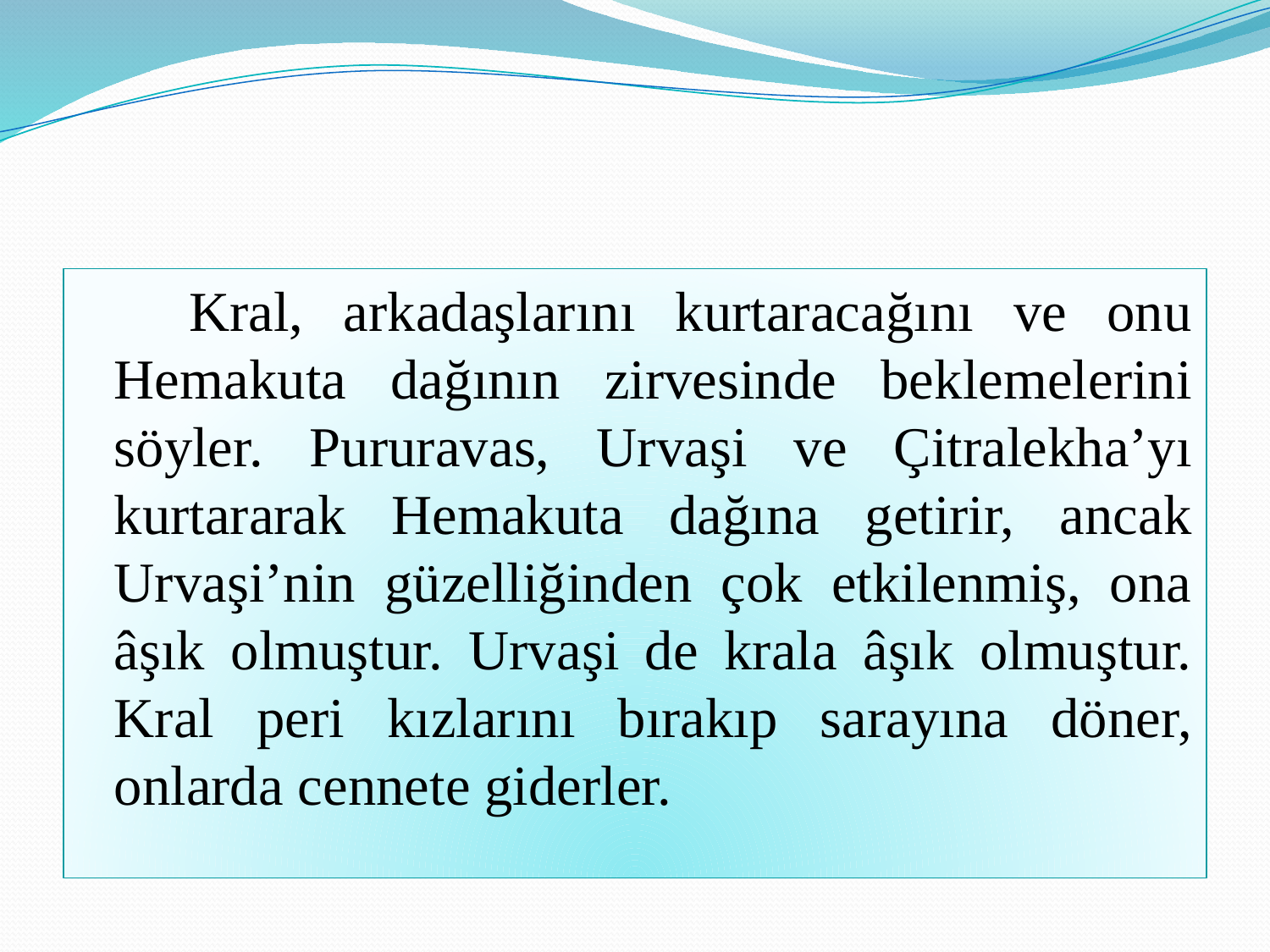

#
   Kral, arkadaşlarını kurtaracağını ve onu Hemakuta dağının zirvesinde beklemelerini söyler. Pururavas, Urvaşi ve Çitralekha’yı kurtararak Hemakuta dağına getirir, ancak Urvaşi’nin güzelliğinden çok etkilenmiş, ona âşık olmuştur. Urvaşi de krala âşık olmuştur. Kral peri kızlarını bırakıp sarayına döner, onlarda cennete giderler.